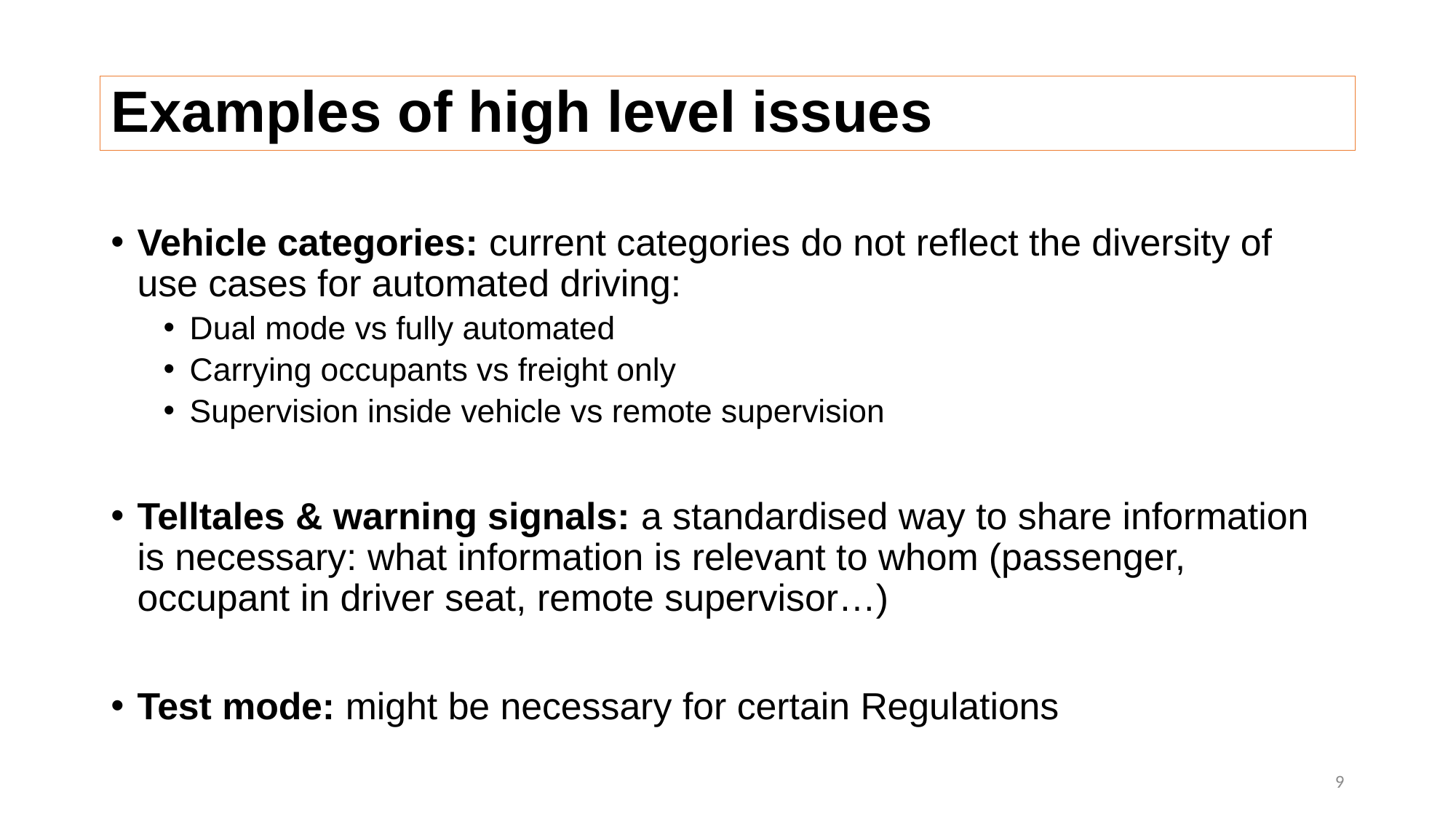

# Examples of high level issues
Vehicle categories: current categories do not reflect the diversity of use cases for automated driving:
Dual mode vs fully automated
Carrying occupants vs freight only
Supervision inside vehicle vs remote supervision

Telltales & warning signals: a standardised way to share information is necessary: what information is relevant to whom (passenger, occupant in driver seat, remote supervisor…)

Test mode: might be necessary for certain Regulations

9